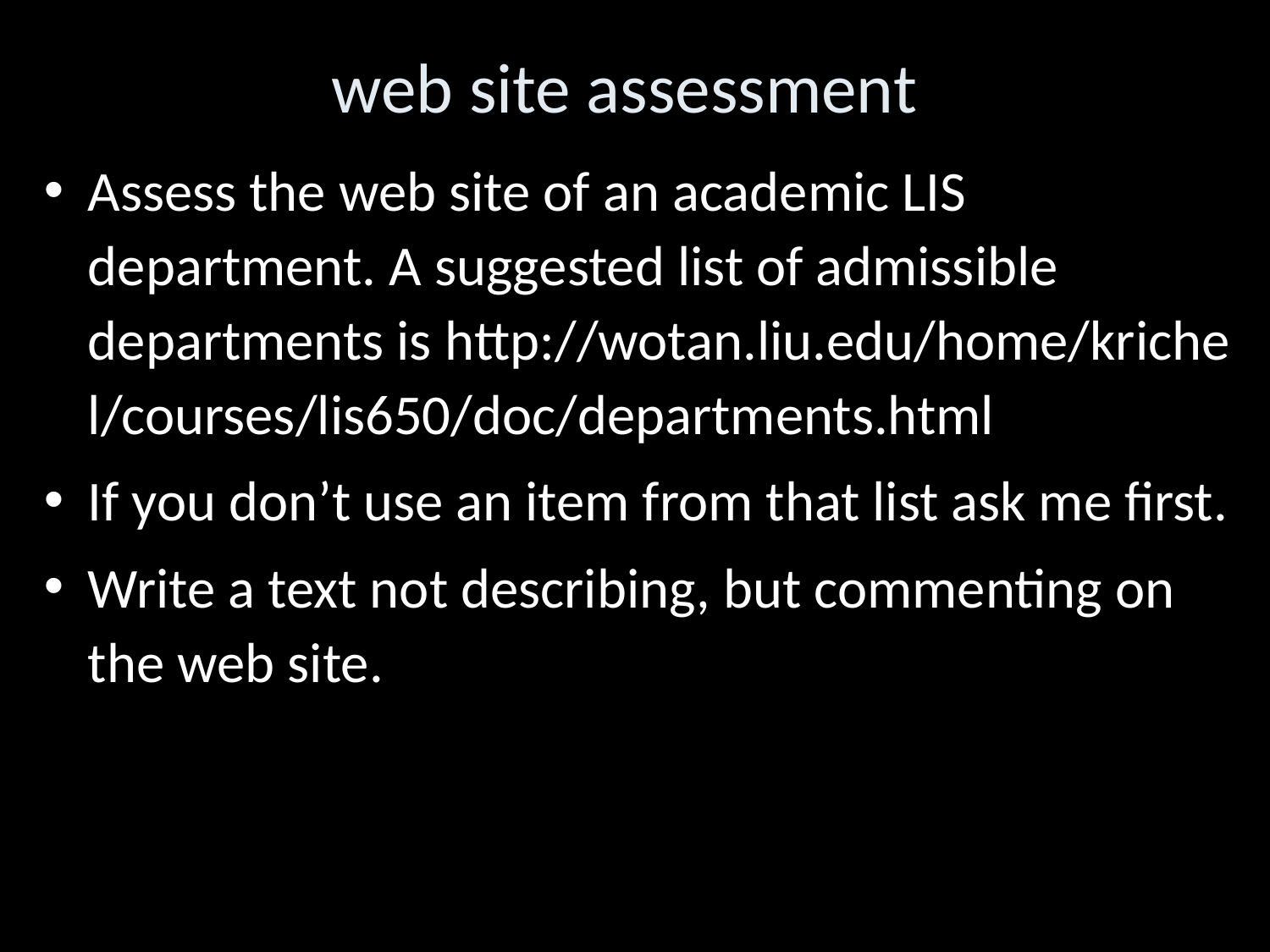

web site assessment
Assess the web site of an academic LIS department. A suggested list of admissible departments is http://wotan.liu.edu/home/kriche l/courses/lis650/doc/departments.html
If you don’t use an item from that list ask me first.
Write a text not describing, but commenting on the web site.